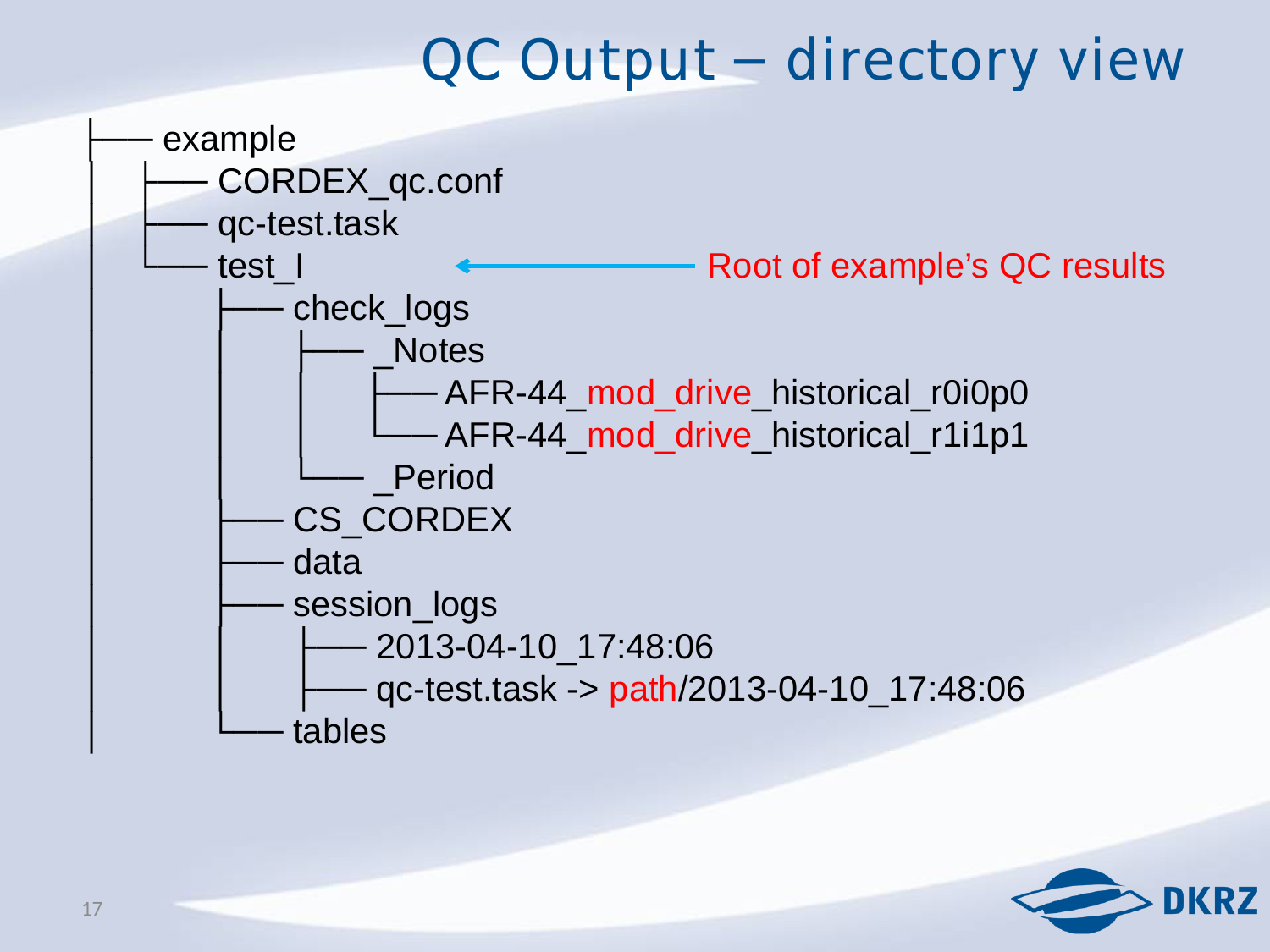

QC Output – directory view
 ├── example
 │   ├── CORDEX_qc.conf
 │   ├── qc-test.task
 │   └── test_I				Root of example’s QC results
 │           ├── check_logs
 │           │      ├── _Notes
 │           │      │     ├── AFR-44_mod_drive_historical_r0i0p0
 │           │      │     └── AFR-44_mod_drive_historical_r1i1p1
 │           │      └── _Period
 │           ├── CS_CORDEX
 │           ├── data
 │           ├── session_logs
 │           │      ├── 2013-04-10_17:48:06
 │           │      ├── qc-test.task -> path/2013-04-10_17:48:06
 │           └── tables

17